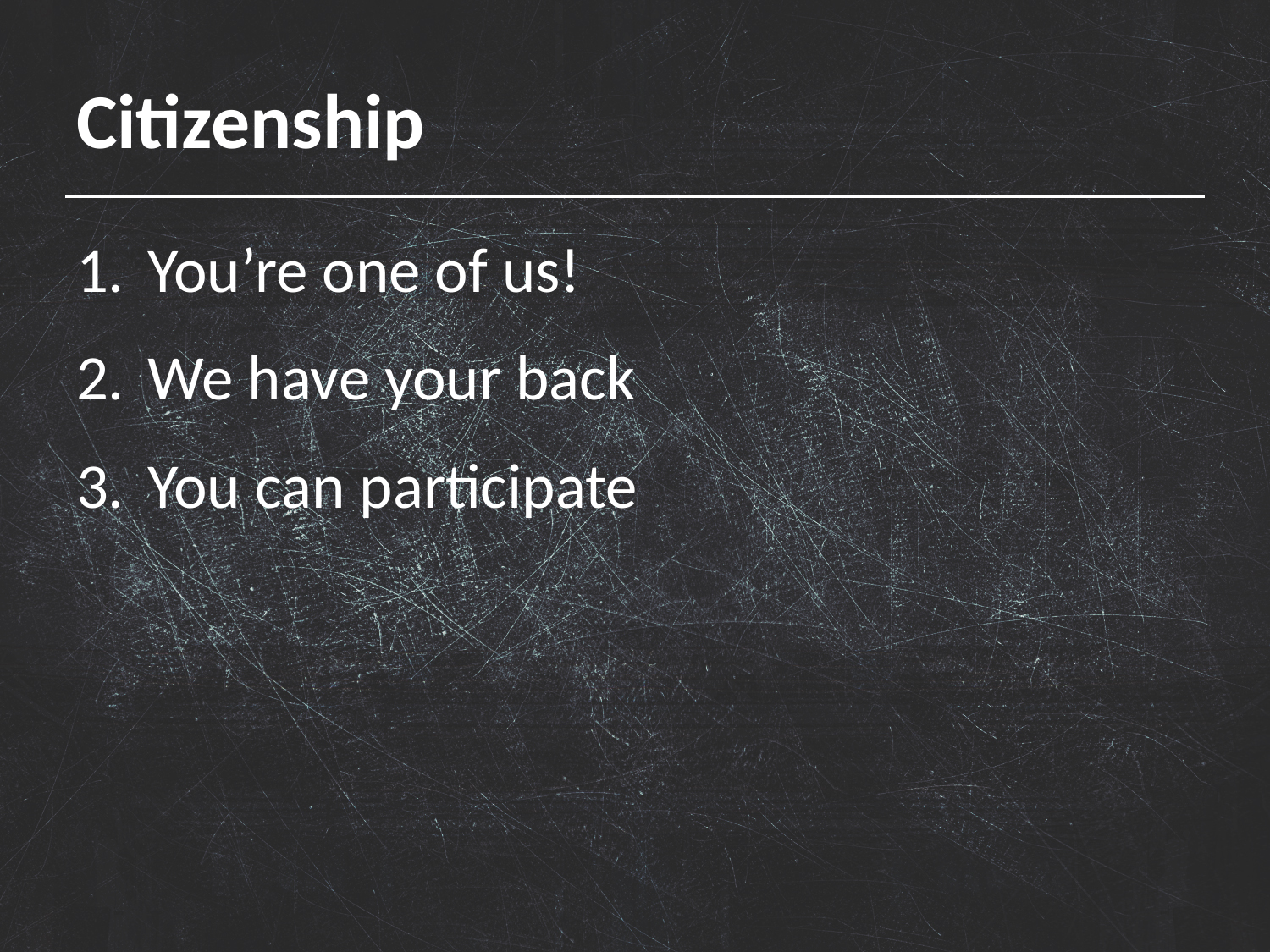

# Citizenship
You’re one of us!
We have your back
You can participate